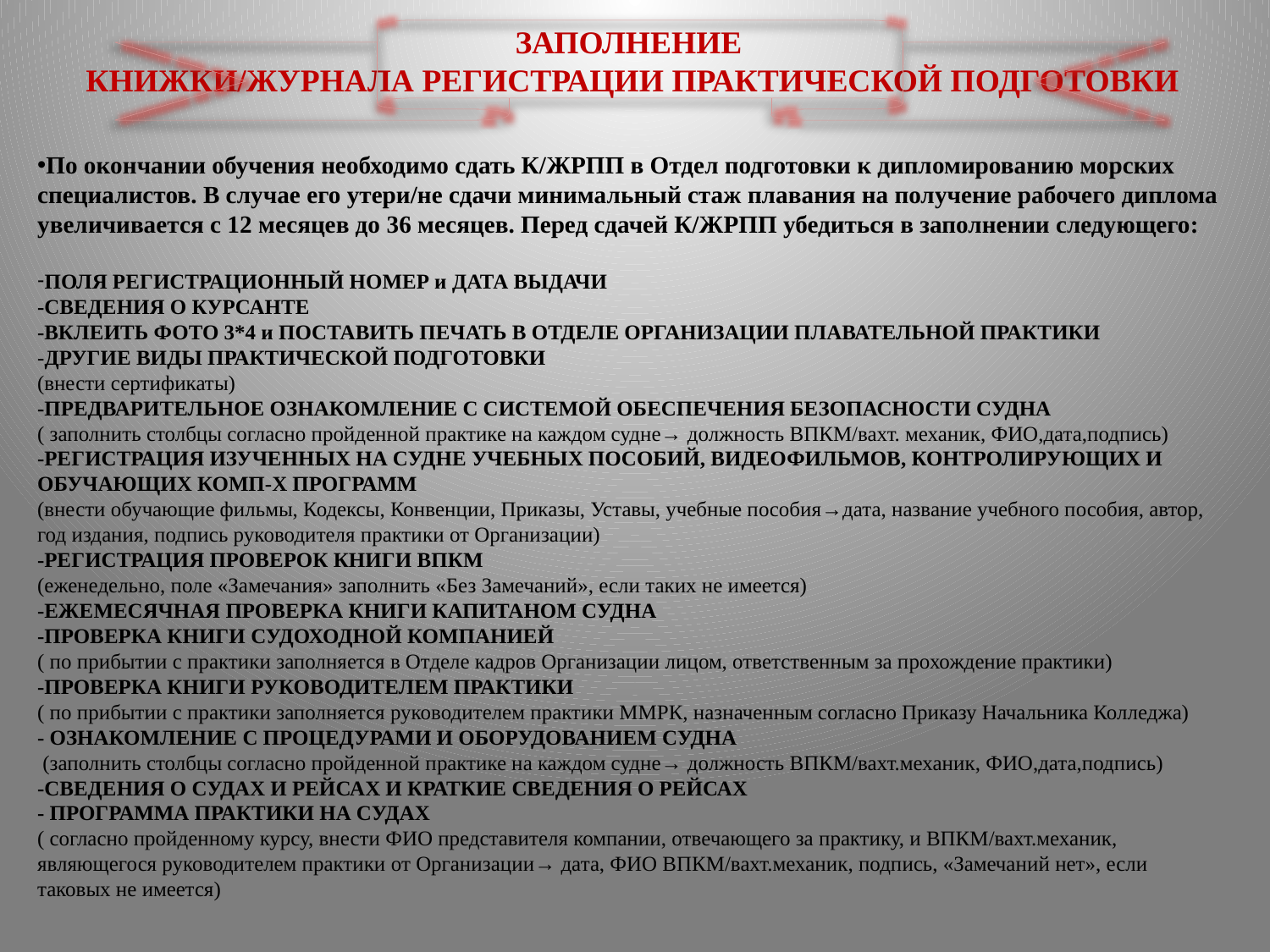

ЗАПОЛНЕНИЕ
  КНИЖКИ/ЖУРНАЛА РЕГИСТРАЦИИ ПРАКТИЧЕСКОЙ ПОДГОТОВКИ

По окончании обучения необходимо сдать К/ЖРПП в Отдел подготовки к дипломированию морских специалистов. В случае его утери/не сдачи минимальный стаж плавания на получение рабочего диплома увеличивается с 12 месяцев до 36 месяцев. Перед сдачей К/ЖРПП убедиться в заполнении следующего:

ПОЛЯ РЕГИСТРАЦИОННЫЙ НОМЕР и ДАТА ВЫДАЧИ
-СВЕДЕНИЯ О КУРСАНТЕ
-ВКЛЕИТЬ ФОТО 3*4 и ПОСТАВИТЬ ПЕЧАТЬ В ОТДЕЛЕ ОРГАНИЗАЦИИ ПЛАВАТЕЛЬНОЙ ПРАКТИКИ
-ДРУГИЕ ВИДЫ ПРАКТИЧЕСКОЙ ПОДГОТОВКИ
(внести сертификаты)
-ПРЕДВАРИТЕЛЬНОЕ ОЗНАКОМЛЕНИЕ С СИСТЕМОЙ ОБЕСПЕЧЕНИЯ БЕЗОПАСНОСТИ СУДНА
( заполнить столбцы согласно пройденной практике на каждом судне→ должность ВПКМ/вахт. механик, ФИО,дата,подпись)
-РЕГИСТРАЦИЯ ИЗУЧЕННЫХ НА СУДНЕ УЧЕБНЫХ ПОСОБИЙ, ВИДЕОФИЛЬМОВ, КОНТРОЛИРУЮЩИХ И ОБУЧАЮЩИХ КОМП-Х ПРОГРАММ
(внести обучающие фильмы, Кодексы, Конвенции, Приказы, Уставы, учебные пособия→дата, название учебного пособия, автор, год издания, подпись руководителя практики от Организации)
-РЕГИСТРАЦИЯ ПРОВЕРОК КНИГИ ВПКМ
(еженедельно, поле «Замечания» заполнить «Без Замечаний», если таких не имеется)
-ЕЖЕМЕСЯЧНАЯ ПРОВЕРКА КНИГИ КАПИТАНОМ СУДНА
-ПРОВЕРКА КНИГИ СУДОХОДНОЙ КОМПАНИЕЙ
( по прибытии с практики заполняется в Отделе кадров Организации лицом, ответственным за прохождение практики)
-ПРОВЕРКА КНИГИ РУКОВОДИТЕЛЕМ ПРАКТИКИ
( по прибытии с практики заполняется руководителем практики ММРК, назначенным согласно Приказу Начальника Колледжа)
- ОЗНАКОМЛЕНИЕ С ПРОЦЕДУРАМИ И ОБОРУДОВАНИЕМ СУДНА
 (заполнить столбцы согласно пройденной практике на каждом судне→ должность ВПКМ/вахт.механик, ФИО,дата,подпись)
-СВЕДЕНИЯ О СУДАХ И РЕЙСАХ И КРАТКИЕ СВЕДЕНИЯ О РЕЙСАХ
- ПРОГРАММА ПРАКТИКИ НА СУДАХ
( согласно пройденному курсу, внести ФИО представителя компании, отвечающего за практику, и ВПКМ/вахт.механик, являющегося руководителем практики от Организации→ дата, ФИО ВПКМ/вахт.механик, подпись, «Замечаний нет», если таковых не имеется)